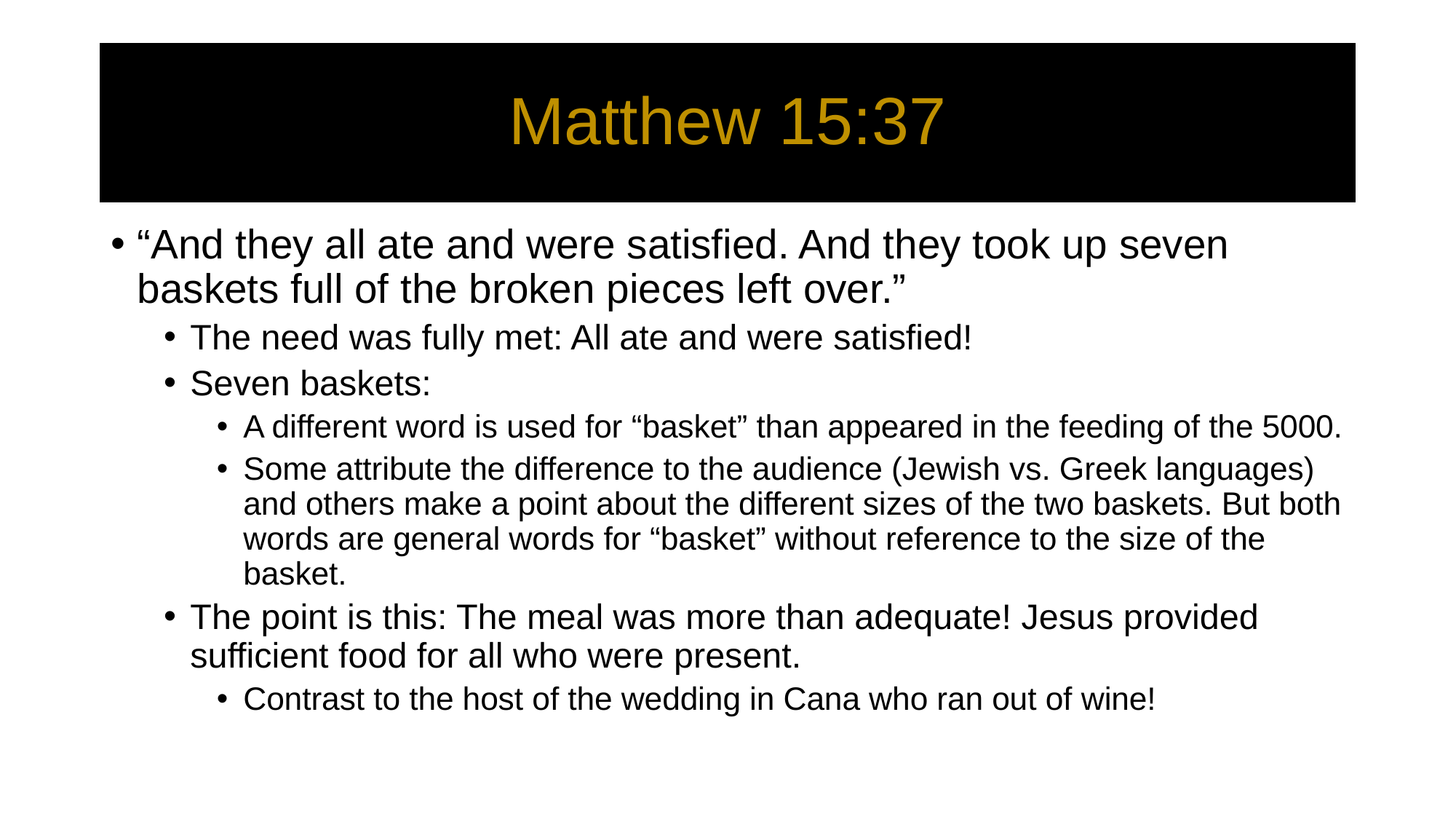

# Matthew 15:37
“And they all ate and were satisfied. And they took up seven baskets full of the broken pieces left over.”
The need was fully met: All ate and were satisfied!
Seven baskets:
A different word is used for “basket” than appeared in the feeding of the 5000.
Some attribute the difference to the audience (Jewish vs. Greek languages) and others make a point about the different sizes of the two baskets. But both words are general words for “basket” without reference to the size of the basket.
The point is this: The meal was more than adequate! Jesus provided sufficient food for all who were present.
Contrast to the host of the wedding in Cana who ran out of wine!